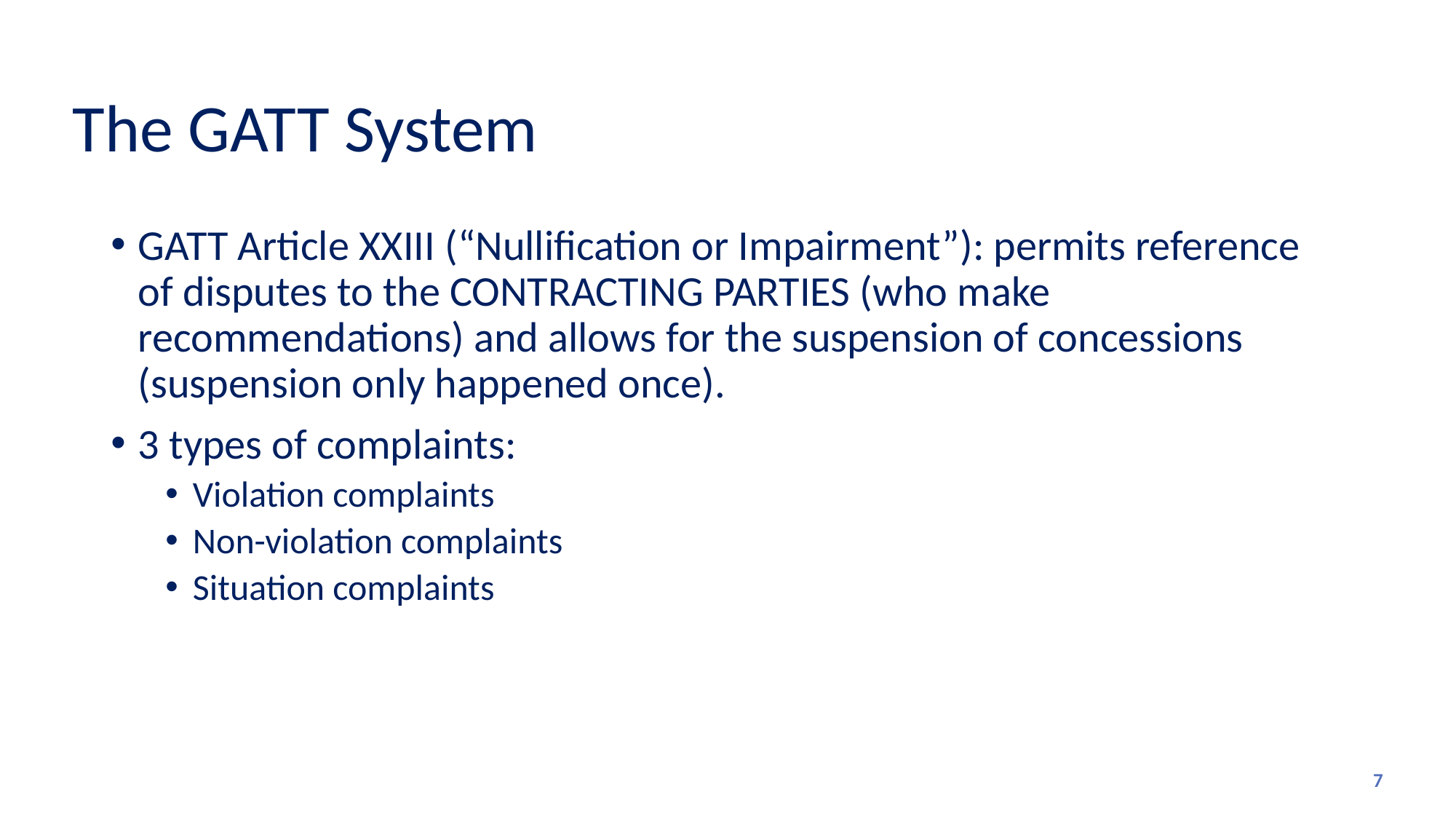

# The GATT System
GATT Article XXIII (“Nullification or Impairment”): permits reference of disputes to the CONTRACTING PARTIES (who make recommendations) and allows for the suspension of concessions (suspension only happened once).
3 types of complaints:
Violation complaints
Non-violation complaints
Situation complaints

7